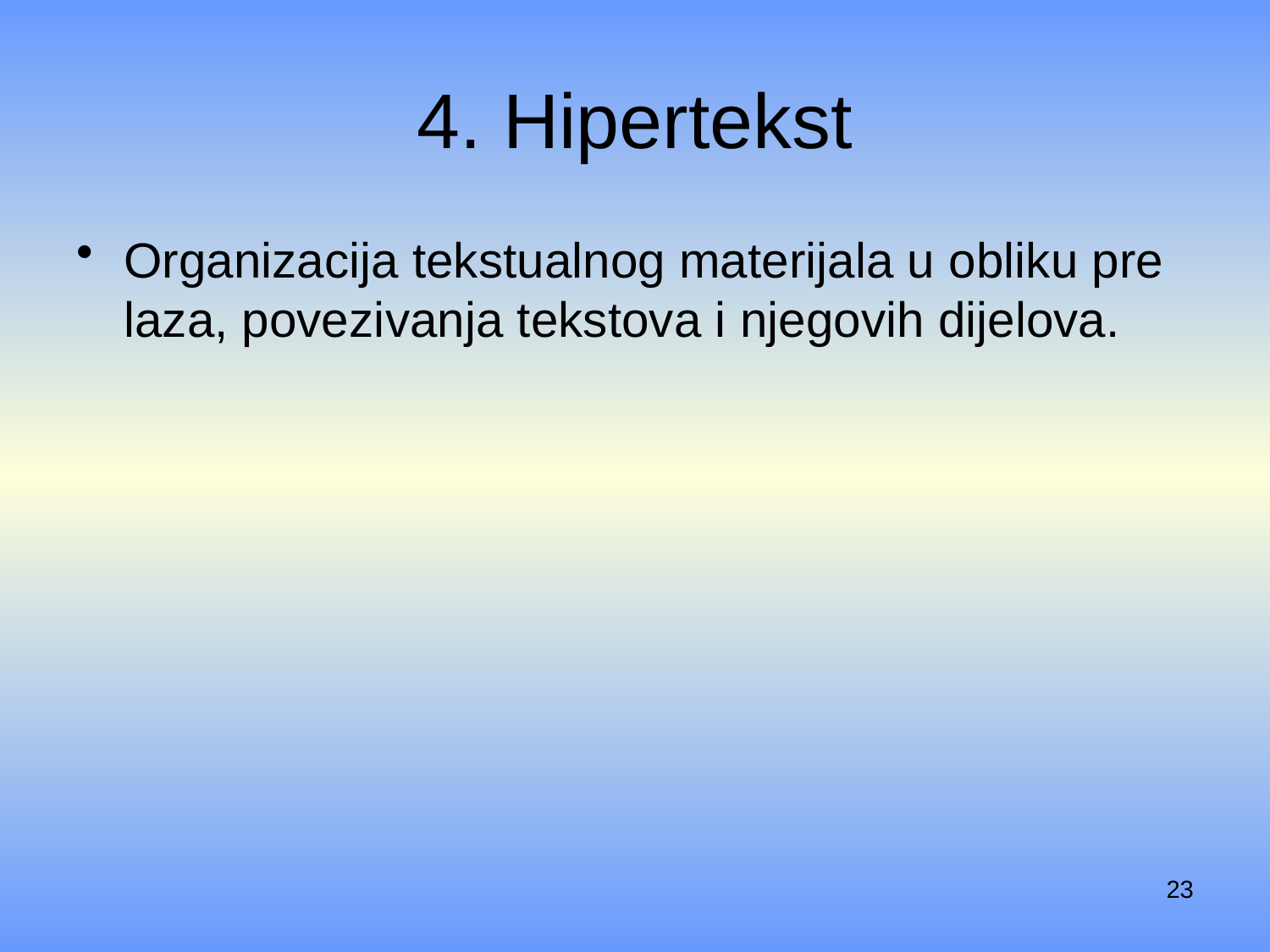

# 4. Hipertekst
Orga­ni­za­ci­ja tek­stu­al­nog mate­ri­ja­la u obli­ku pre­la­za, pove­zi­va­nja tek­sto­va i nje­go­vih dije­lo­va.
23